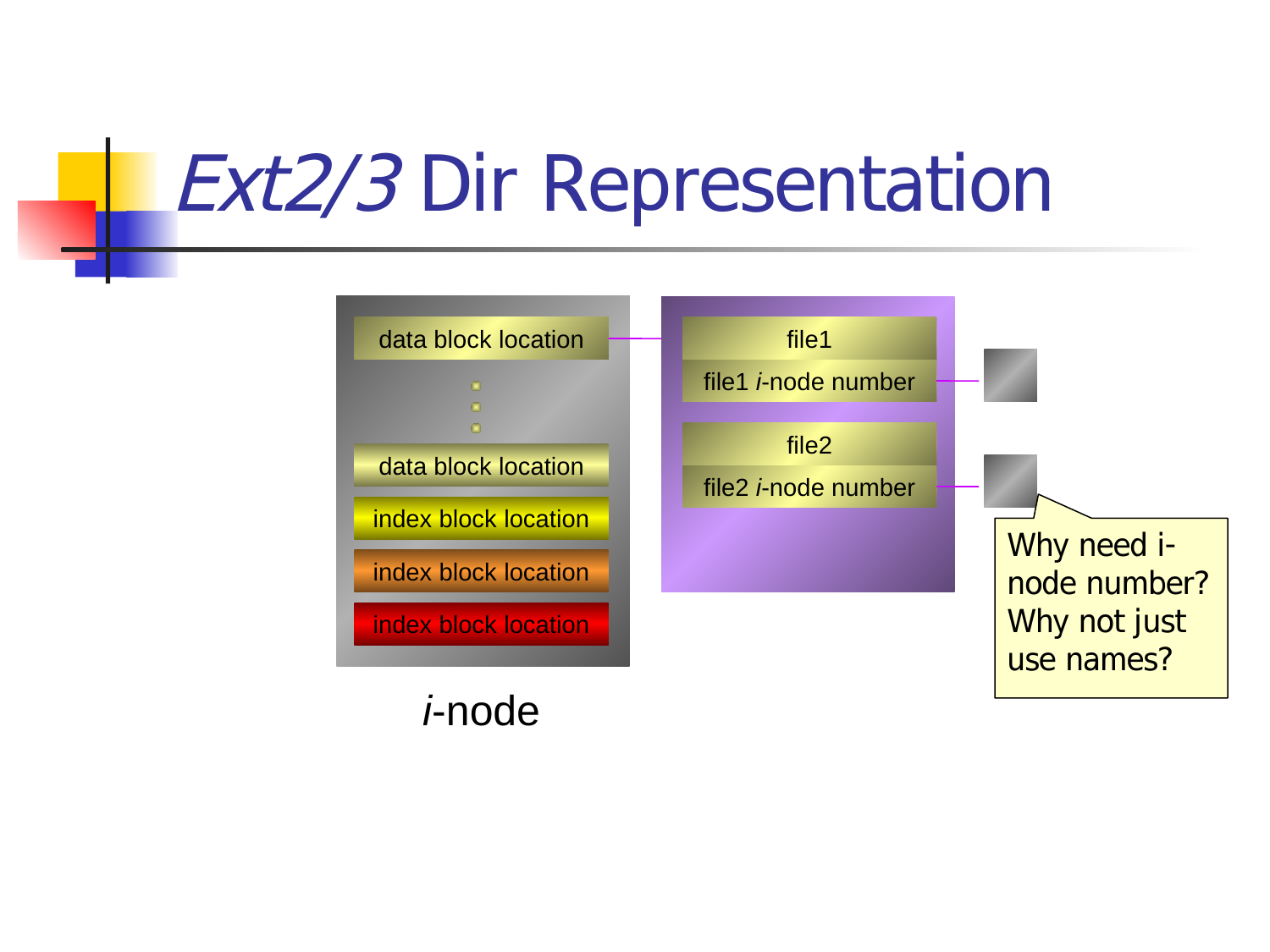

# Ext2/3 Dir Representation

data block location

data block location

index block location

index block location

index block location

data block location

file1

file1

file i-node location

file1 i-node number

file1

file2

file i-node location

file2 i-node number

Why need i-node number?
Why not just use names?
i-node